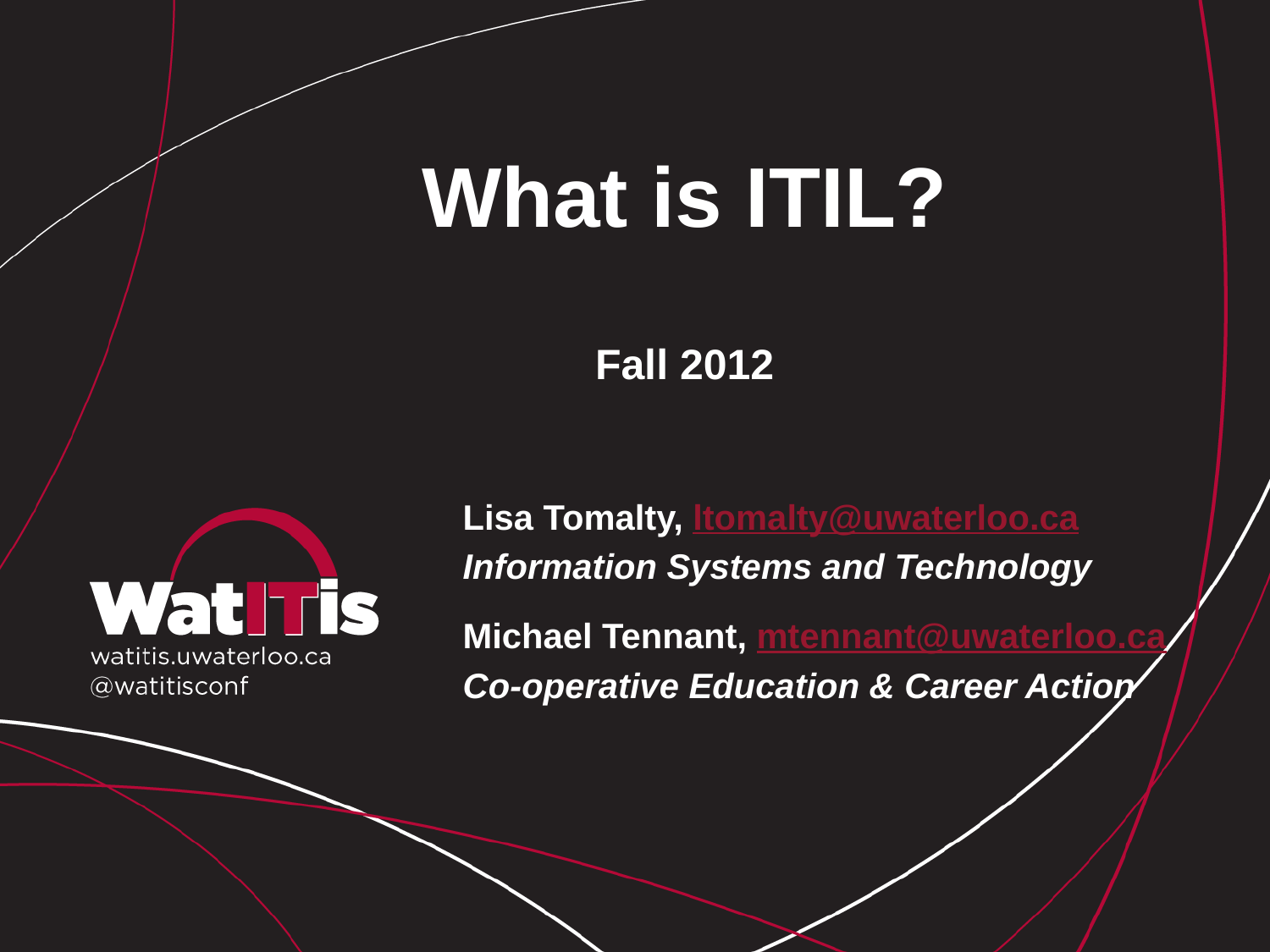

# What is ITIL? Fall 2012
Lisa Tomalty, ltomalty@uwaterloo.ca
Information Systems and Technology

Michael Tennant, mtennant@uwaterloo.ca
Co-operative Education & Career Action